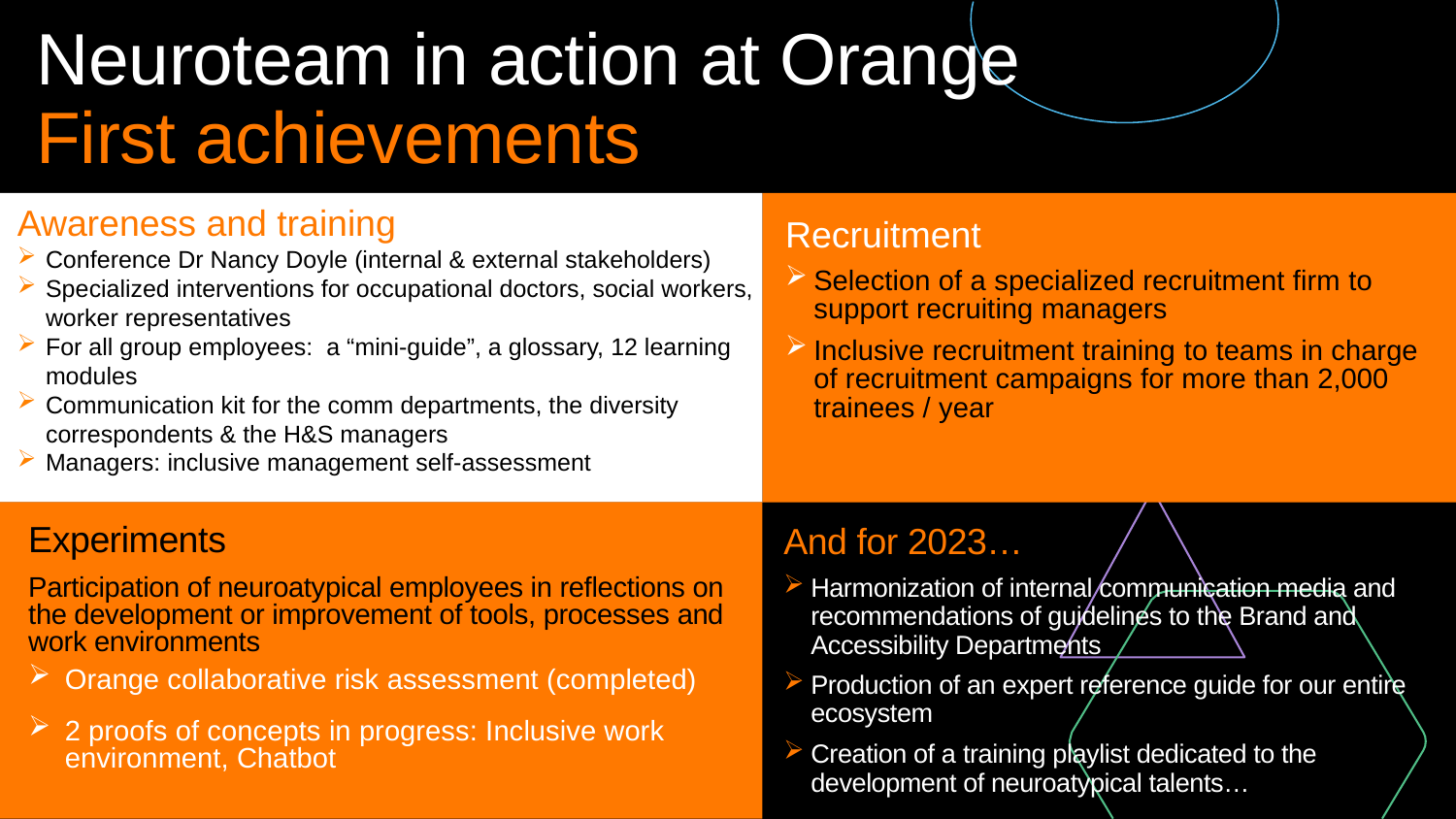

Neuroteam in action at Orange
First achievements

Awareness and training
Conference Dr Nancy Doyle (internal & external stakeholders)
Specialized interventions for occupational doctors, social workers, worker representatives
For all group employees:  a “mini-guide”, a glossary, 12 learning modules
Communication kit for the comm departments, the diversity correspondents & the H&S managers
Managers: inclusive management self-assessment

Recruitment
Selection of a specialized recruitment firm to support recruiting managers
Inclusive recruitment training to teams in charge of recruitment campaigns for more than 2,000 trainees / year
And for 2023…
Harmonization of internal communication media and recommendations of guidelines to the Brand and Accessibility Departments
Production of an expert reference guide for our entire ecosystem
Creation of a training playlist dedicated to the development of neuroatypical talents…
Experiments
Participation of neuroatypical employees in reflections on the development or improvement of tools, processes and work environments
Orange collaborative risk assessment (completed)
2 proofs of concepts in progress: Inclusive work environment, Chatbot